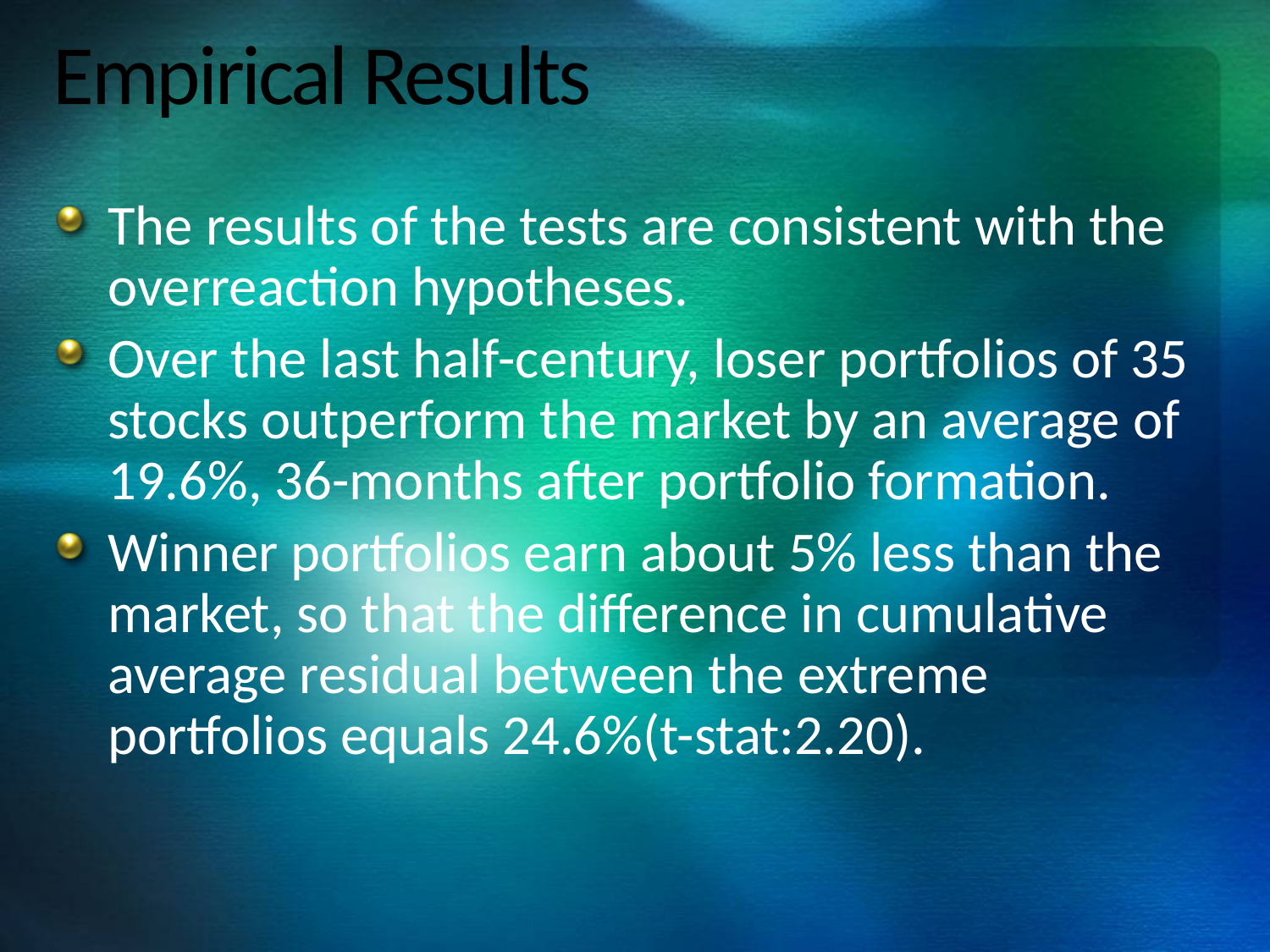

# Empirical Results
The results of the tests are consistent with the overreaction hypotheses.
Over the last half-century, loser portfolios of 35 stocks outperform the market by an average of 19.6%, 36-months after portfolio formation.
Winner portfolios earn about 5% less than the market, so that the difference in cumulative average residual between the extreme portfolios equals 24.6%(t-stat:2.20).